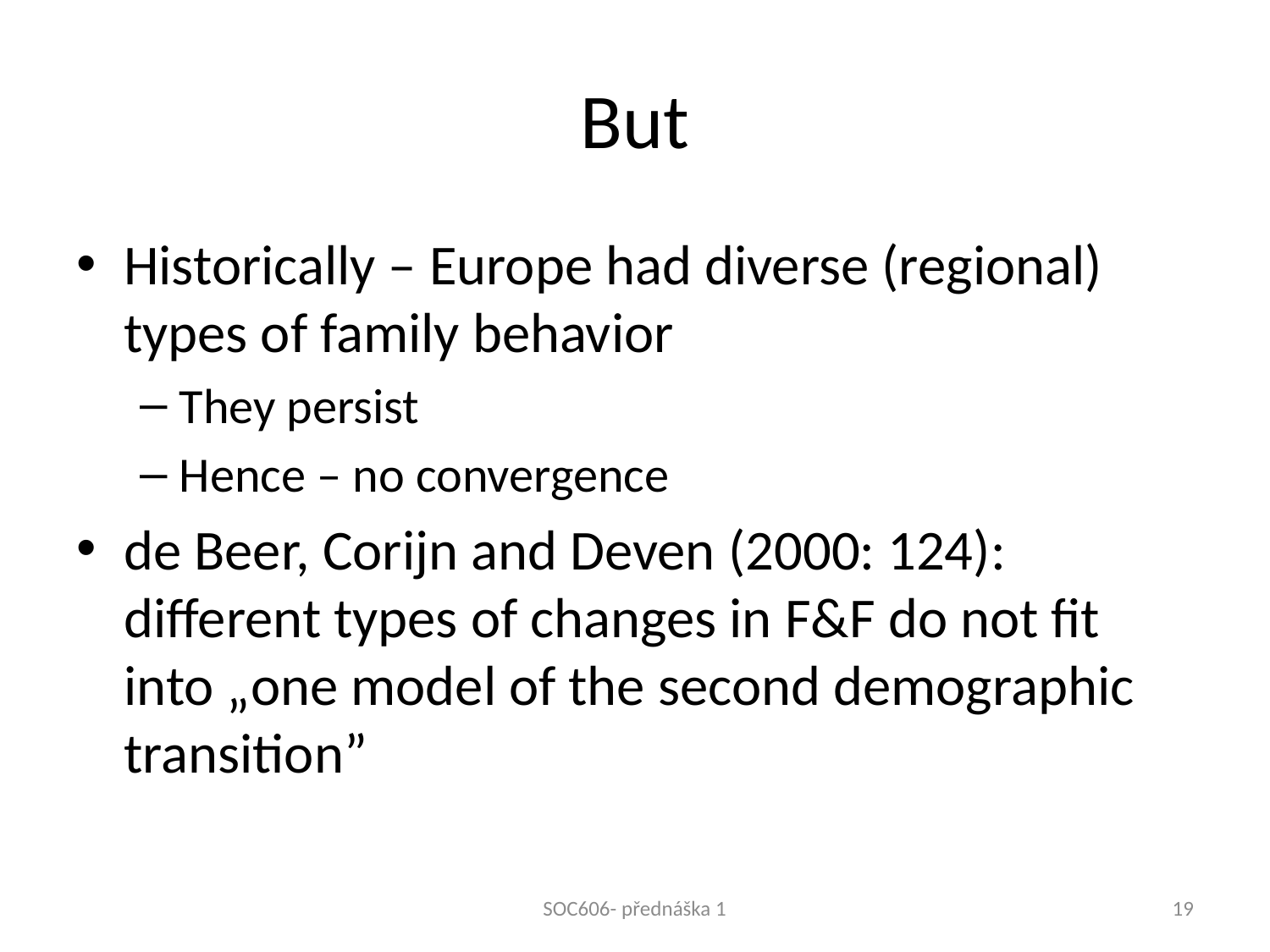

# But
Historically – Europe had diverse (regional) types of family behavior
They persist
Hence – no convergence
de Beer, Corijn and Deven (2000: 124): different types of changes in F&F do not fit into „one model of the second demographic transition”
SOC606- přednáška 1
19